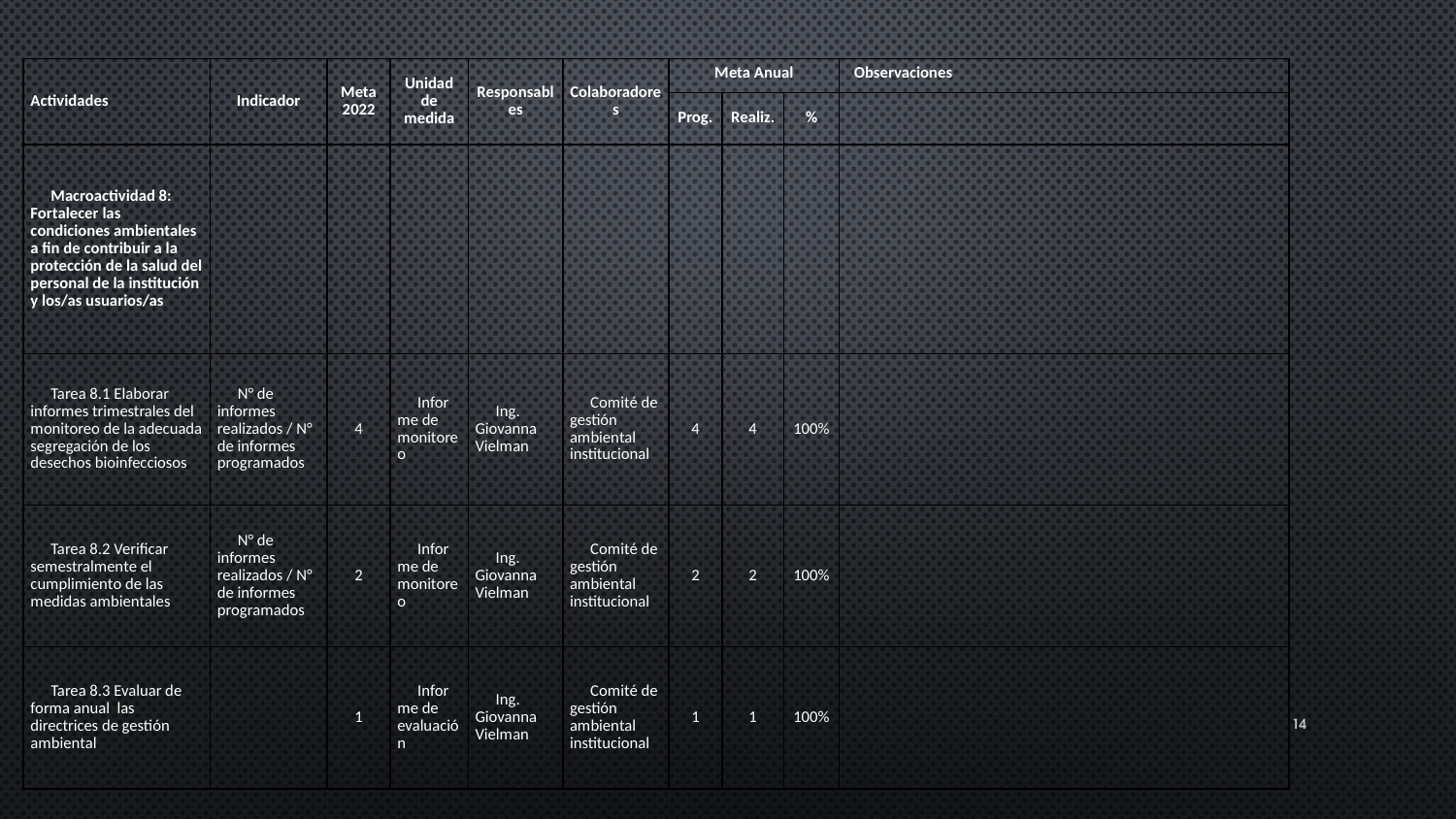

| Actividades | Indicador | Meta 2022 | Unidad de medida | Responsables | Colaboradores | Meta Anual |  |  | Observaciones |
| --- | --- | --- | --- | --- | --- | --- | --- | --- | --- |
|  |  |  |  |  |  | Prog. | Realiz. | % |  |
| Macroactividad 8: Fortalecer las condiciones ambientales a fin de contribuir a la protección de la salud del personal de la institución y los/as usuarios/as |  |  |  |  |  |  |  |  |  |
| Tarea 8.1 Elaborar informes trimestrales del monitoreo de la adecuada segregación de los desechos bioinfecciosos | N° de informes realizados / N° de informes programados | 4 | Informe de monitoreo | Ing. Giovanna Vielman | Comité de gestión ambiental institucional | 4 | 4 | 100% |  |
| Tarea 8.2 Verificar semestralmente el cumplimiento de las medidas ambientales | N° de informes realizados / N° de informes programados | 2 | Informe de monitoreo | Ing. Giovanna Vielman | Comité de gestión ambiental institucional | 2 | 2 | 100% |  |
| Tarea 8.3 Evaluar de forma anual las directrices de gestión ambiental |  | 1 | Informe de evaluación | Ing. Giovanna Vielman | Comité de gestión ambiental institucional | 1 | 1 | 100% |  |
14